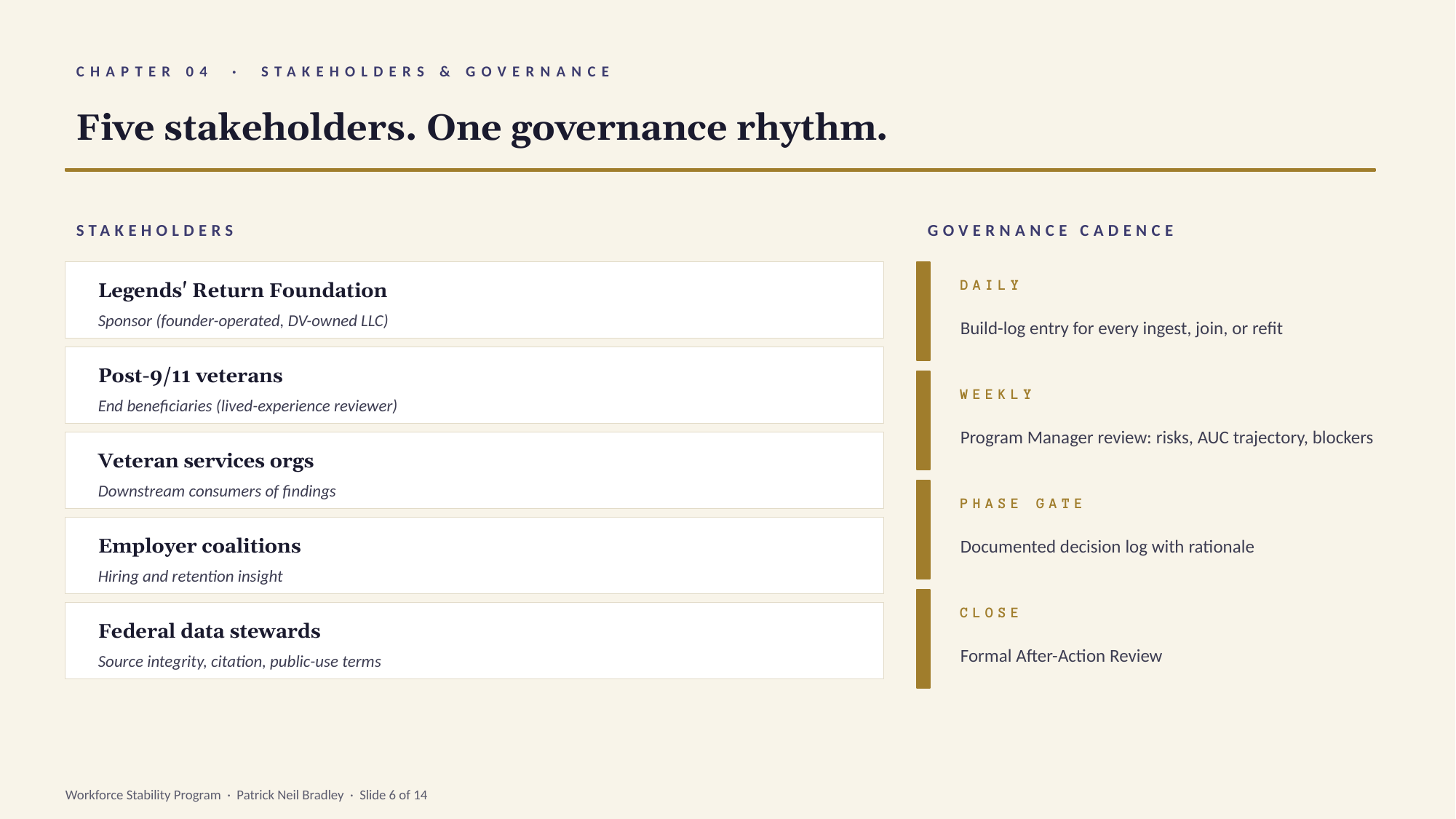

CHAPTER 04  ·  STAKEHOLDERS & GOVERNANCE
Five stakeholders. One governance rhythm.

STAKEHOLDERS
GOVERNANCE CADENCE

DAILY
Legends' Return Foundation
Build-log entry for every ingest, join, or refit
Sponsor (founder-operated, DV-owned LLC)

Post-9/11 veterans

WEEKLY
End beneficiaries (lived-experience reviewer)
Program Manager review: risks, AUC trajectory, blockers

Veteran services orgs
Downstream consumers of findings

PHASE GATE

Documented decision log with rationale
Employer coalitions
Hiring and retention insight

CLOSE

Federal data stewards
Formal After-Action Review
Source integrity, citation, public-use terms
Workforce Stability Program  ·  Patrick Neil Bradley  ·  Slide 6 of 14